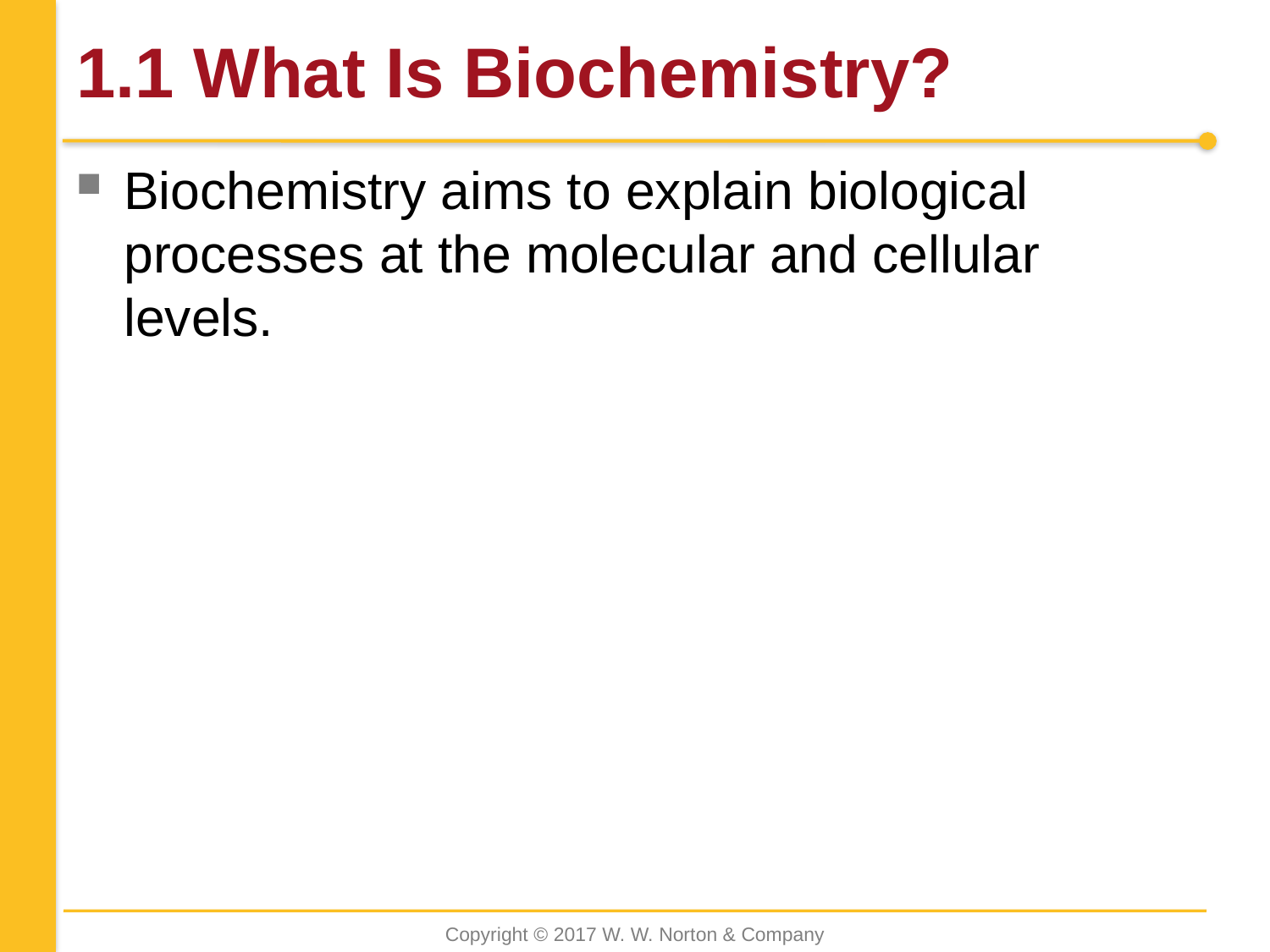

# 1.1 What Is Biochemistry?
Biochemistry aims to explain biological processes at the molecular and cellular levels.
Copyright © 2017 W. W. Norton & Company